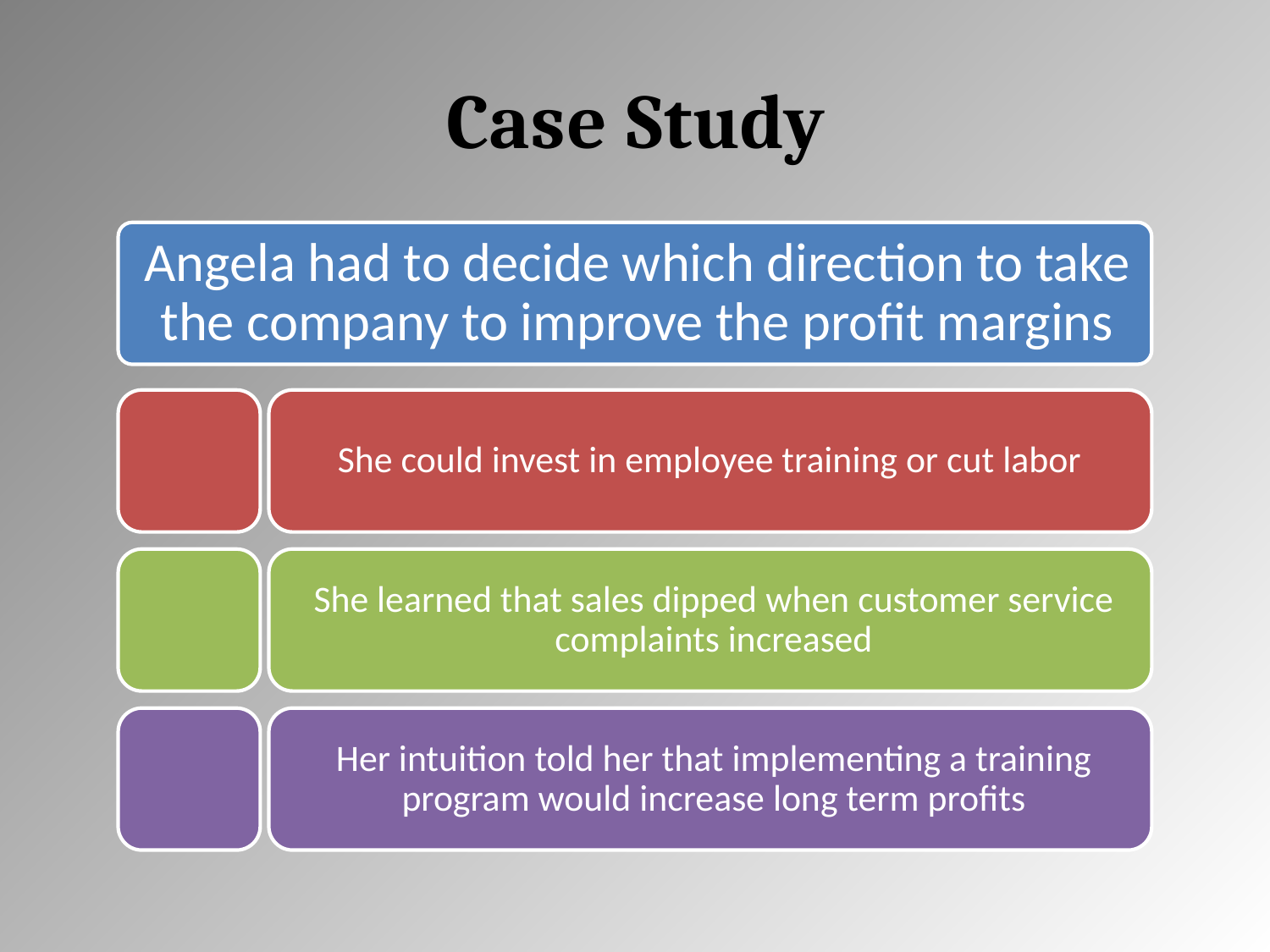

# Case Study
Angela had to decide which direction to take the company to improve the profit margins
She could invest in employee training or cut labor
She learned that sales dipped when customer service complaints increased
Her intuition told her that implementing a training program would increase long term profits